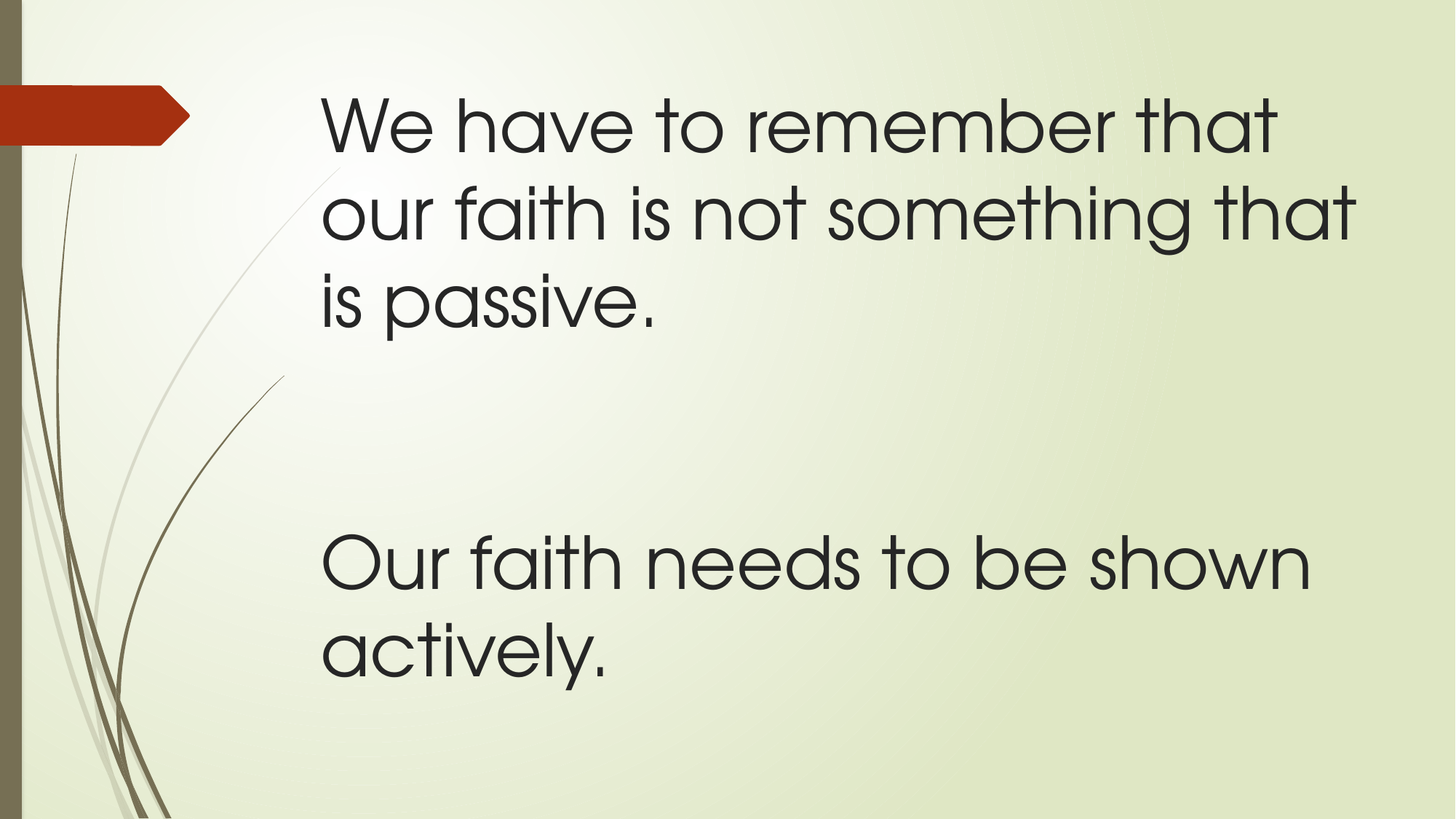

# We have to remember that our faith is not something that is passive. Our faith needs to be shown actively.